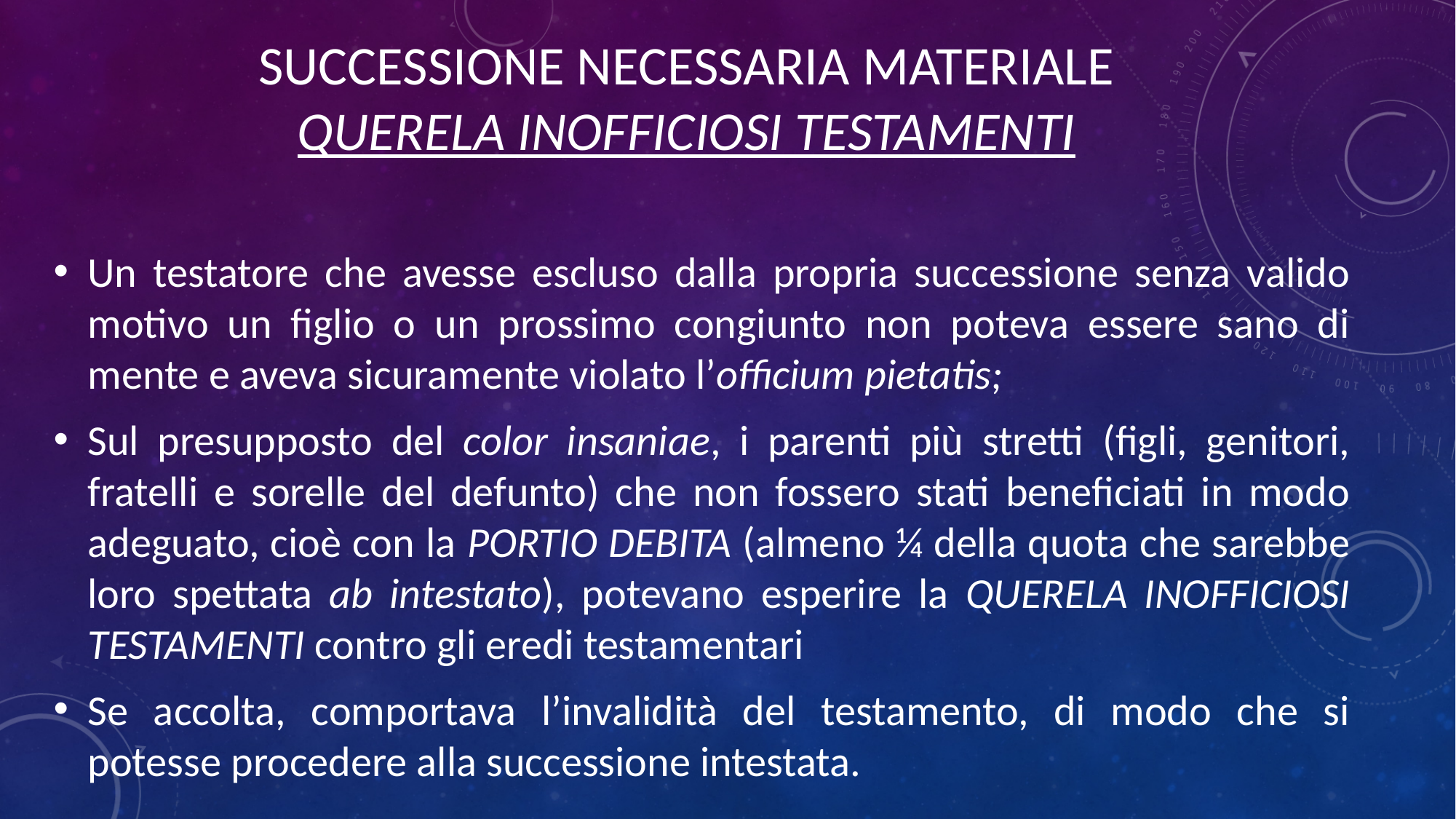

# SUCCESSIONE NECESSARIA MATERIALE QUERELA INOFFICIOSI TESTAMENTI
Un testatore che avesse escluso dalla propria successione senza valido motivo un figlio o un prossimo congiunto non poteva essere sano di mente e aveva sicuramente violato l’officium pietatis;
Sul presupposto del color insaniae, i parenti più stretti (figli, genitori, fratelli e sorelle del defunto) che non fossero stati beneficiati in modo adeguato, cioè con la PORTIO DEBITA (almeno ¼ della quota che sarebbe loro spettata ab intestato), potevano esperire la QUERELA INOFFICIOSI TESTAMENTI contro gli eredi testamentari
Se accolta, comportava l’invalidità del testamento, di modo che si potesse procedere alla successione intestata.